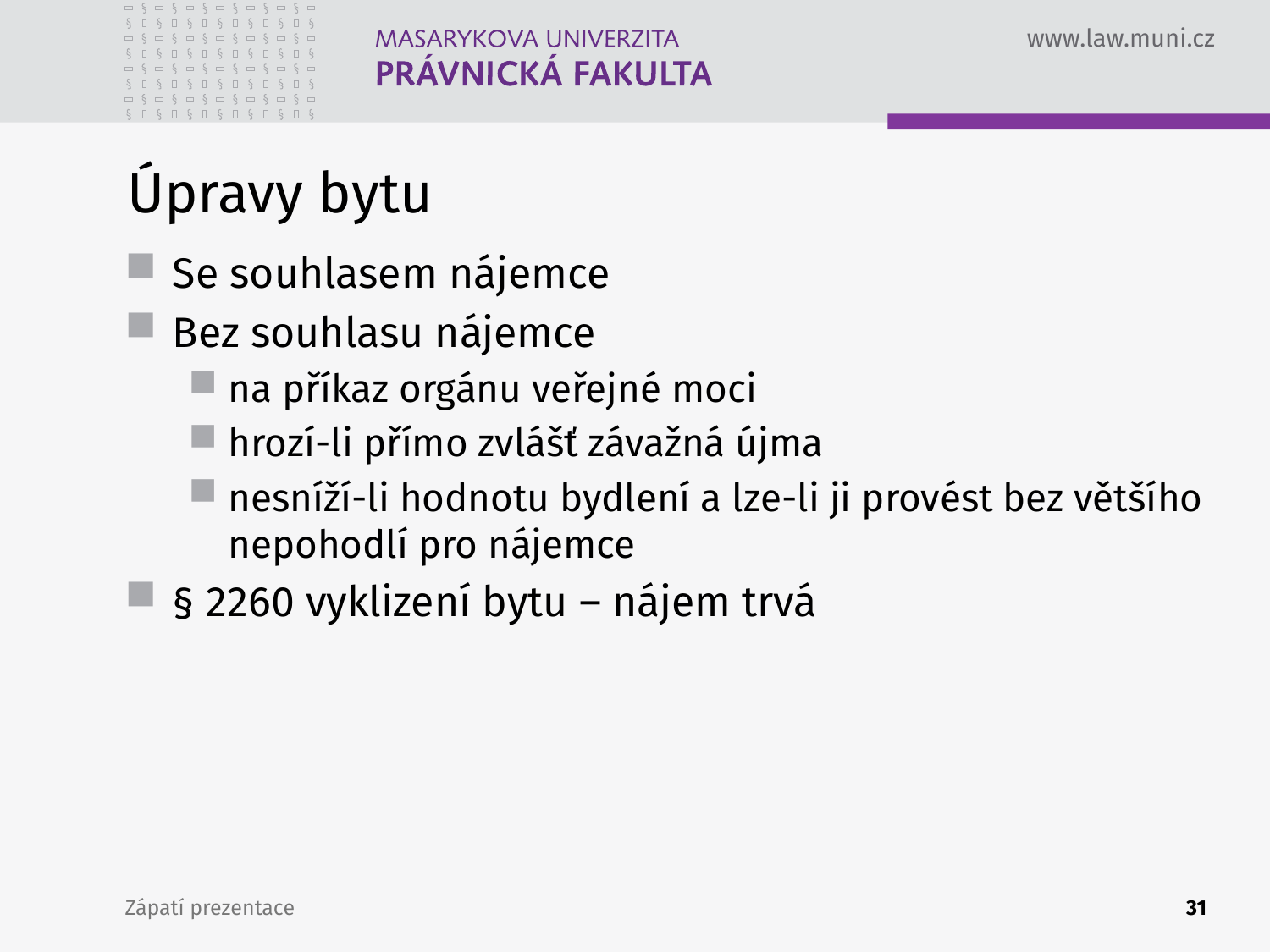

# Úpravy bytu
Se souhlasem nájemce
Bez souhlasu nájemce
na příkaz orgánu veřejné moci
hrozí-li přímo zvlášť závažná újma
nesníží-li hodnotu bydlení a lze-li ji provést bez většího nepohodlí pro nájemce
§ 2260 vyklizení bytu – nájem trvá
Zápatí prezentace
31